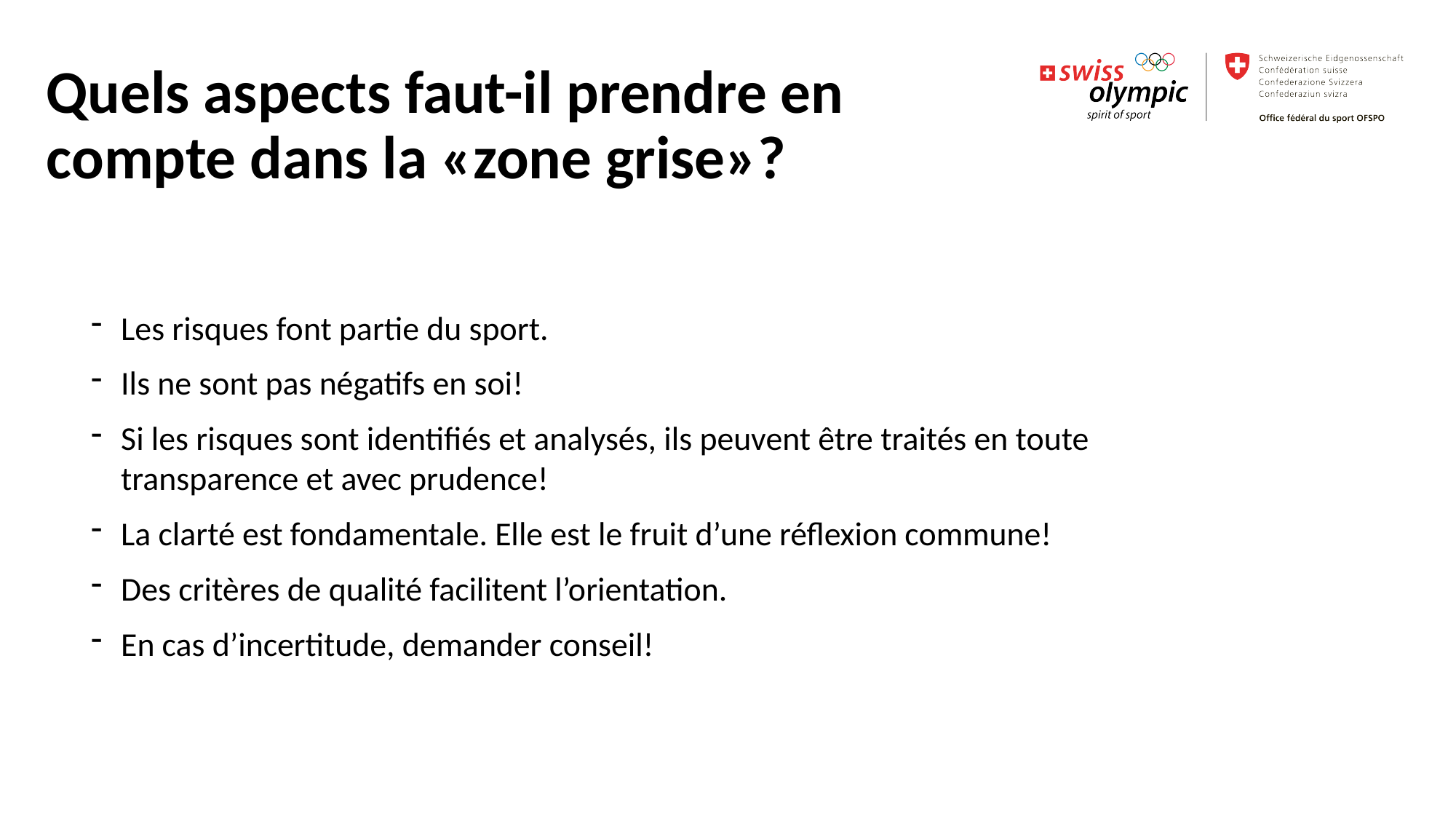

Quels aspects faut-il prendre en
compte dans la «zone grise»?
Les risques font partie du sport.
Ils ne sont pas négatifs en soi!
Si les risques sont identifiés et analysés, ils peuvent être traités en toute transparence et avec prudence!
La clarté est fondamentale. Elle est le fruit d’une réflexion commune!
Des critères de qualité facilitent l’orientation.
En cas d’incertitude, demander conseil!